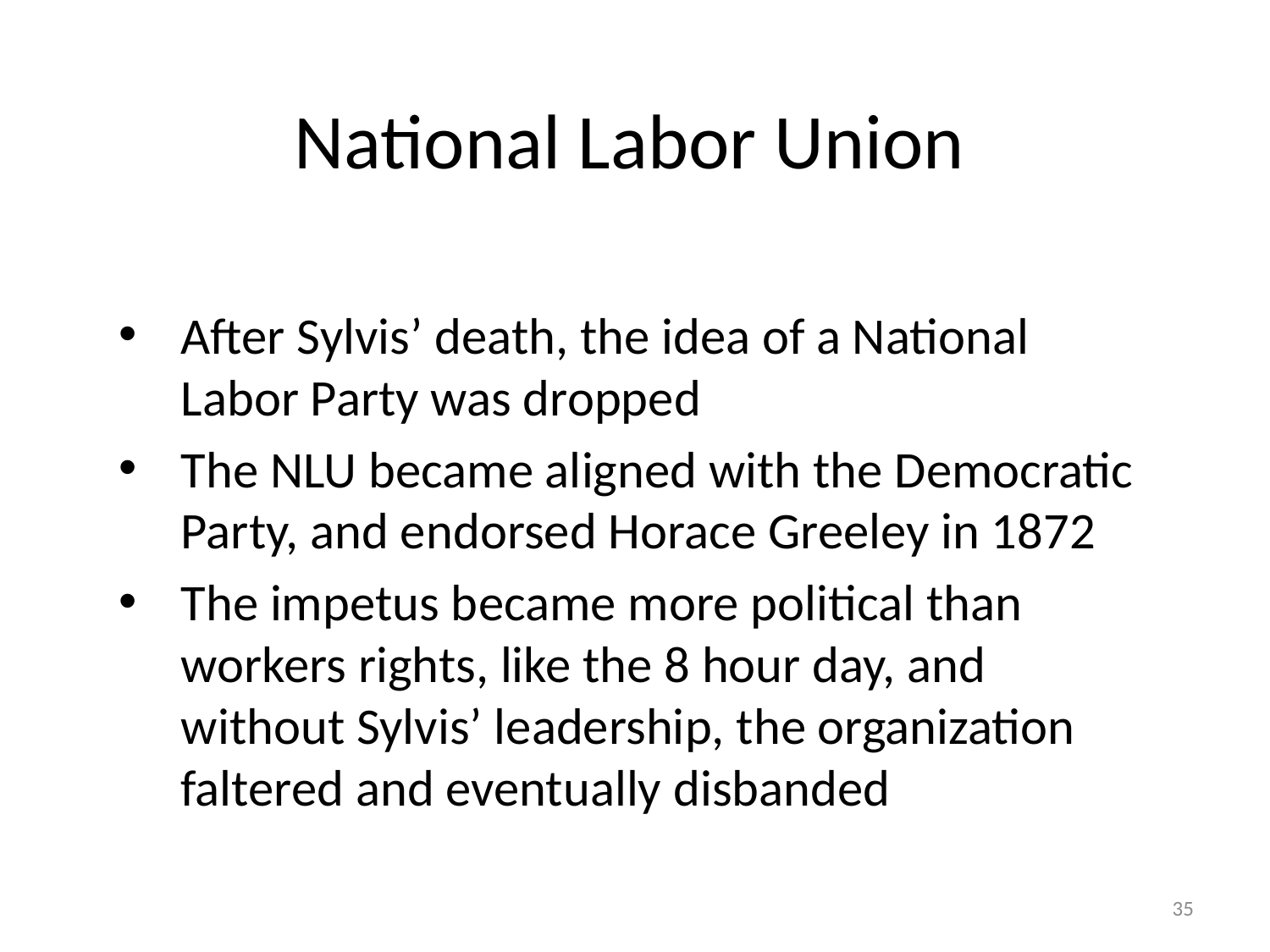

# National Labor Union
After Sylvis’ death, the idea of a National Labor Party was dropped
The NLU became aligned with the Democratic Party, and endorsed Horace Greeley in 1872
The impetus became more political than workers rights, like the 8 hour day, and without Sylvis’ leadership, the organization faltered and eventually disbanded
35